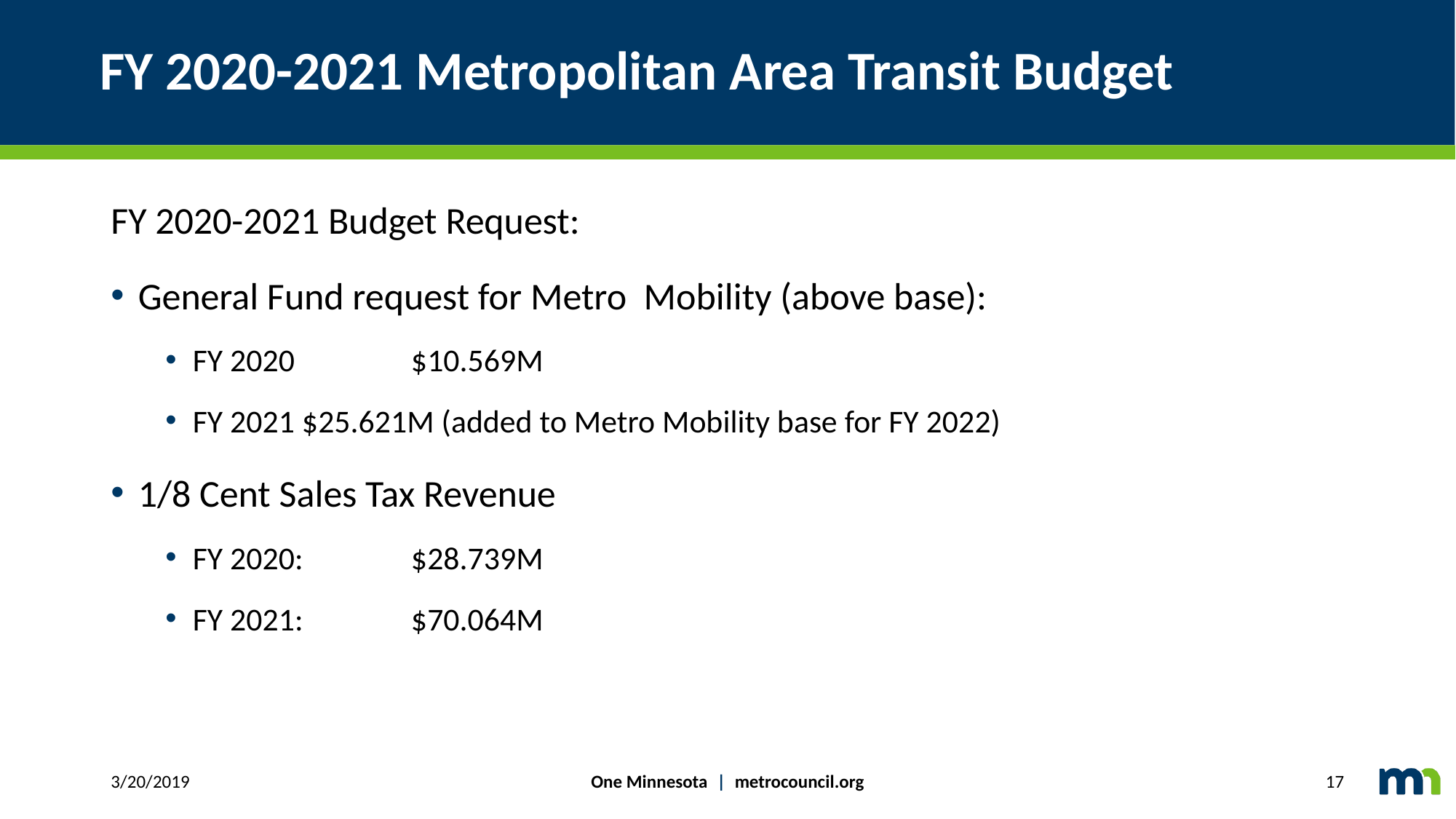

# FY 2020-2021 Metropolitan Area Transit Budget
FY 2020-2021 Budget Request:
General Fund request for Metro  Mobility (above base):
FY 2020 	$10.569M
FY 2021	$25.621M (added to Metro Mobility base for FY 2022)
1/8 Cent Sales Tax Revenue
FY 2020: 	$28.739M
FY 2021:	$70.064M

One Minnesota | metrocouncil.org
3/20/2019
17